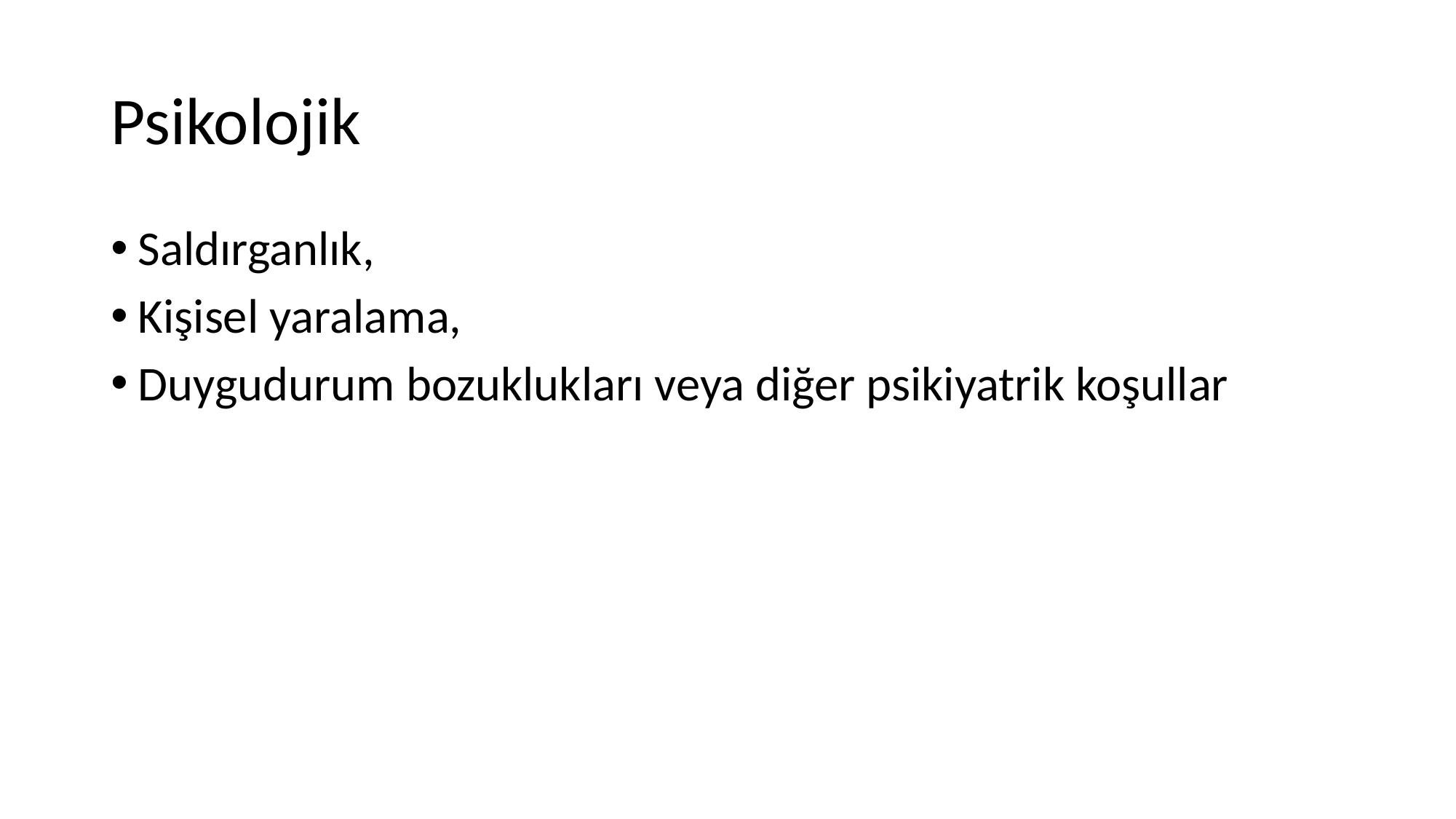

# Psikolojik
Saldırganlık,
Kişisel yaralama,
Duygudurum bozuklukları veya diğer psikiyatrik koşullar